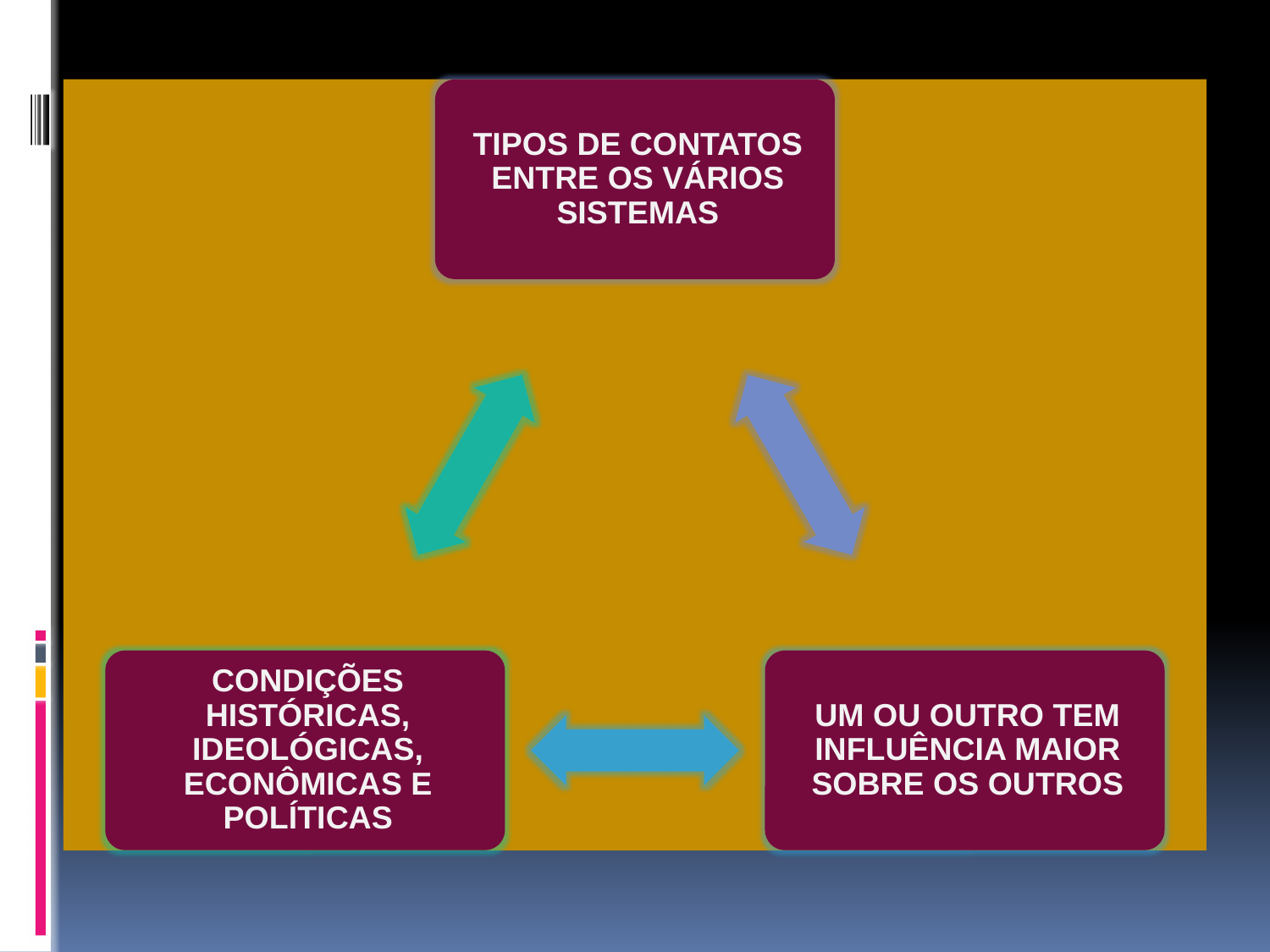

Tipos de contatos entre os vários sistemas

Um ou outro tem influência maior sobre os outros

Condições históricas, ideológicas, econômicas e políticas